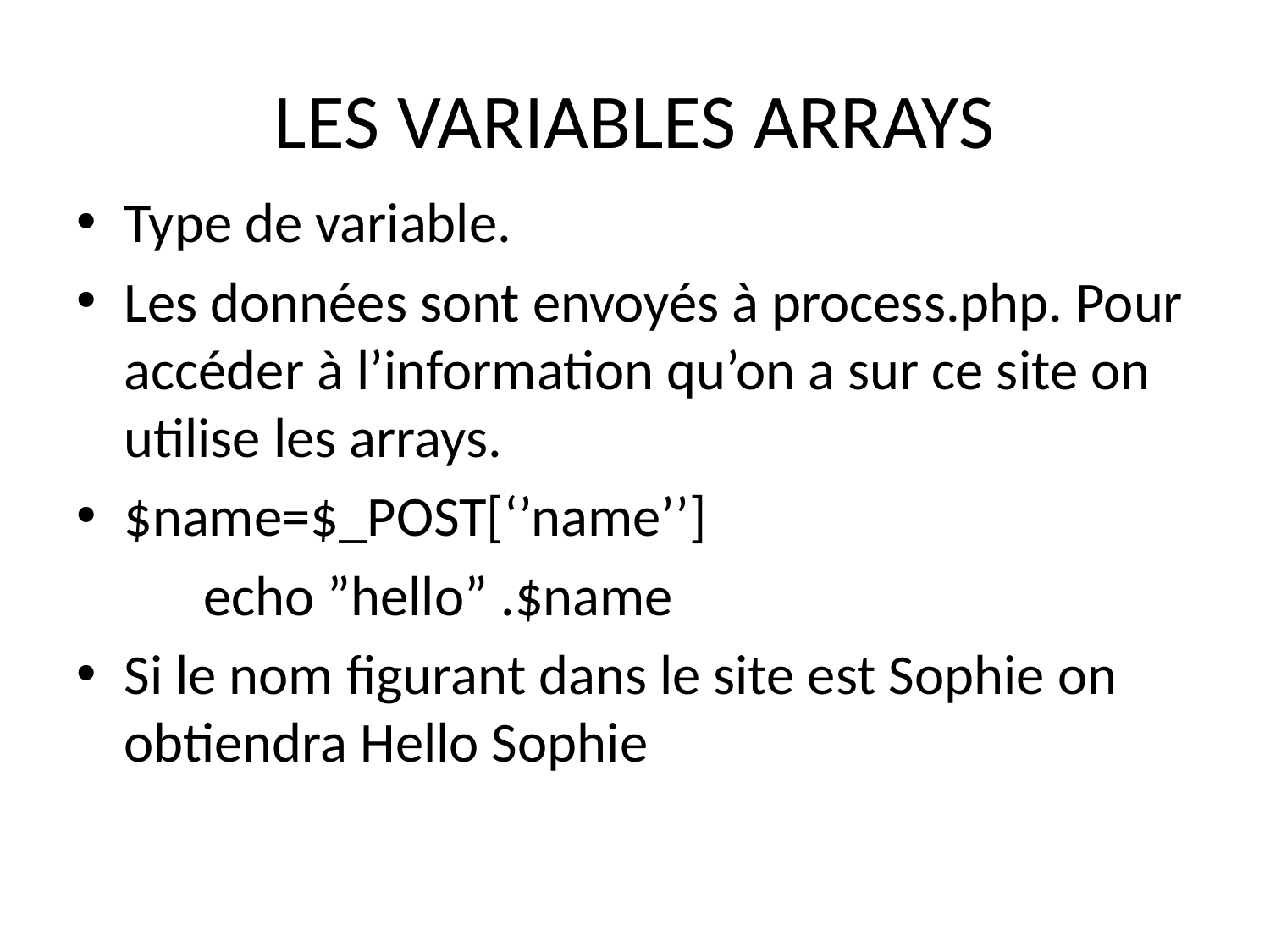

# LES VARIABLES ARRAYS
Type de variable.
Les données sont envoyés à process.php. Pour accéder à l’information qu’on a sur ce site on utilise les arrays.
$name=$_POST[‘’name’’]
          echo ”hello” .$name
Si le nom figurant dans le site est Sophie on obtiendra Hello Sophie